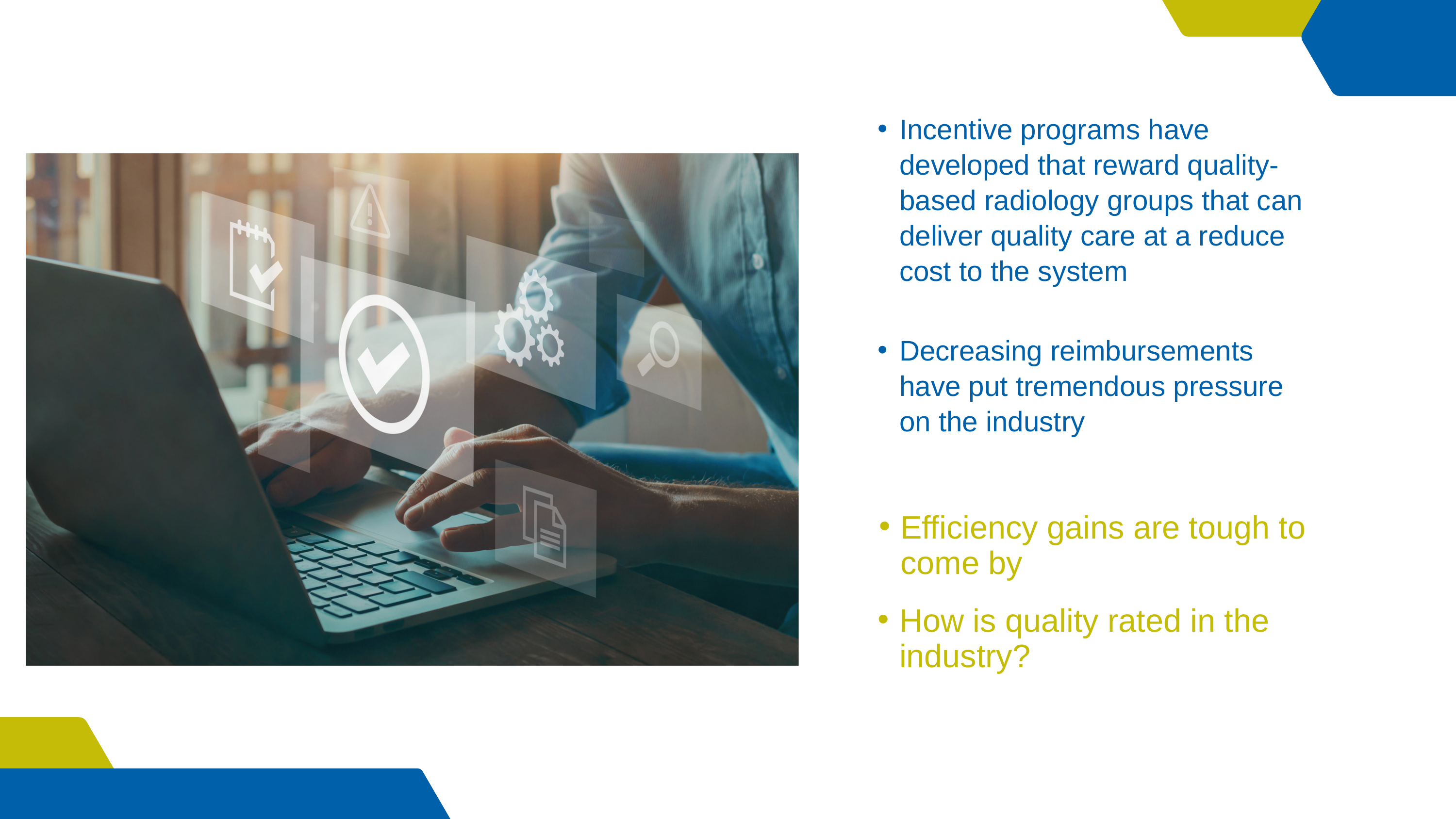

Incentive programs have developed that reward quality-based radiology groups that can deliver quality care at a reduce cost to the system

Decreasing reimbursements have put tremendous pressure on the industry
Efficiency gains are tough to come by
How is quality rated in the industry?